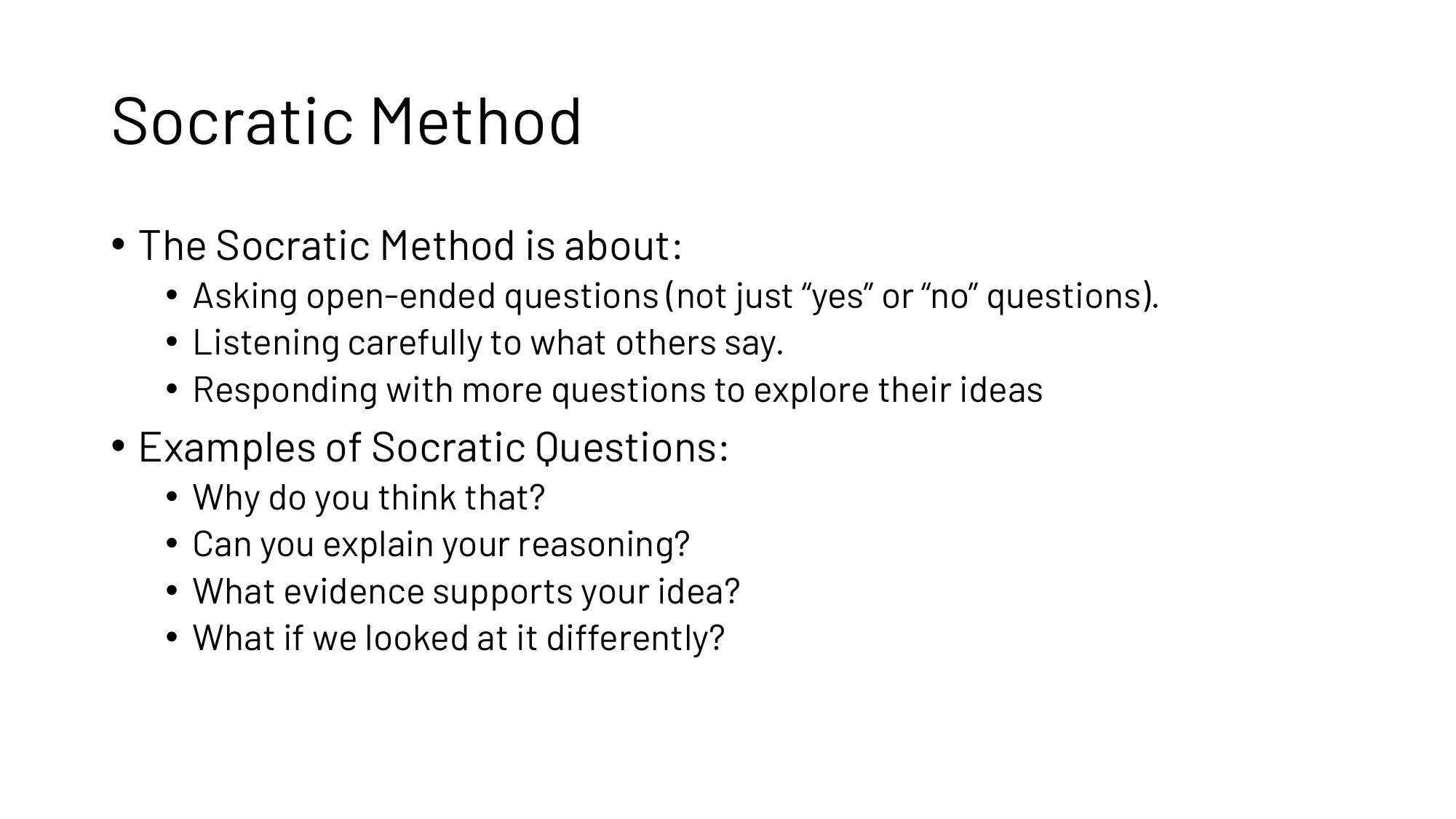

# Socratic Method
The Socratic Method is about:
Asking open-ended questions (not just “yes” or “no” questions).
Listening carefully to what others say.
Responding with more questions to explore their ideas
Examples of Socratic Questions:
Why do you think that?
Can you explain your reasoning?
What evidence supports your idea?
What if we looked at it differently?